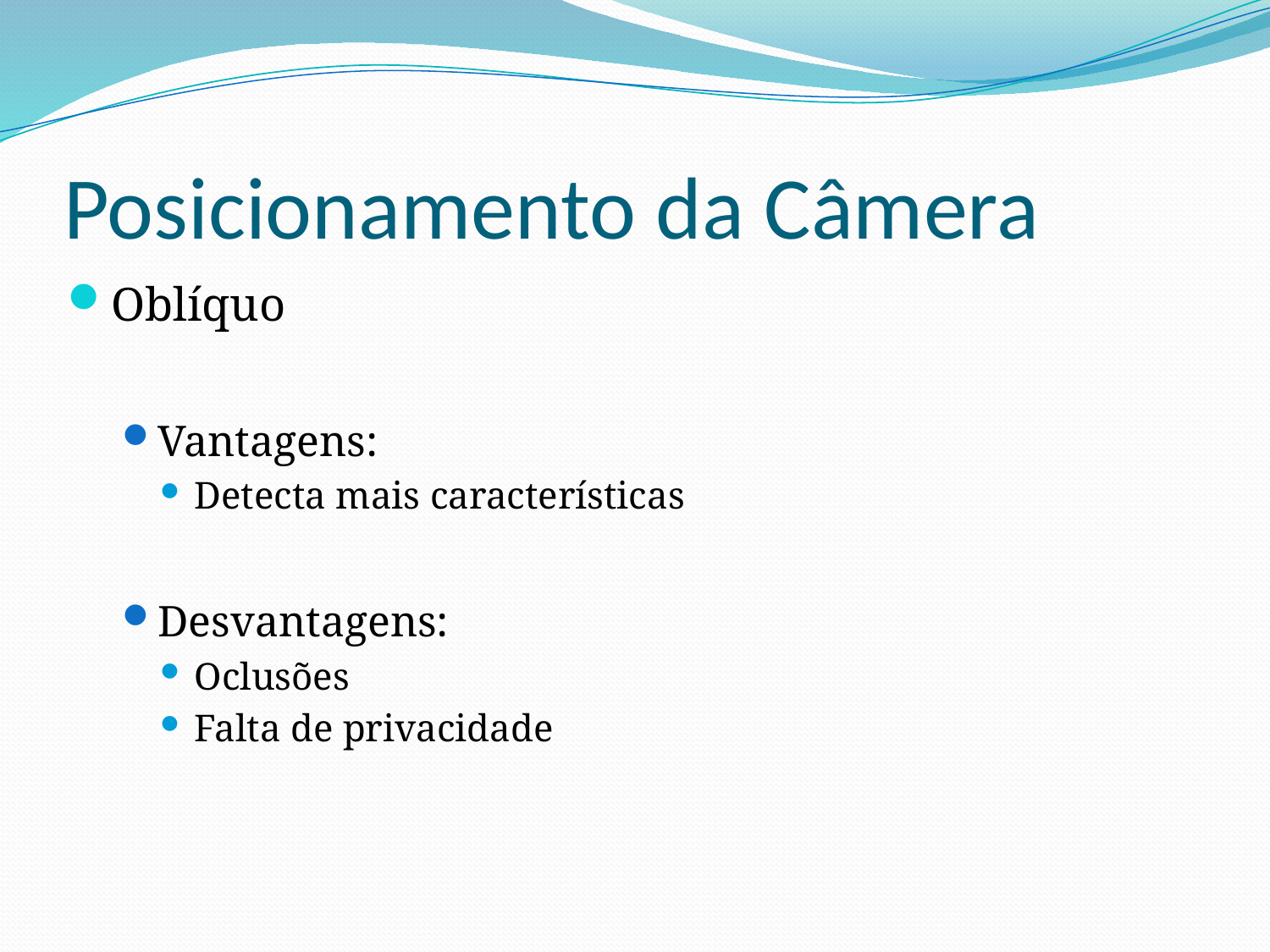

# Posicionamento da Câmera
Oblíquo

Vantagens:
Detecta mais características

Desvantagens:
Oclusões
Falta de privacidade